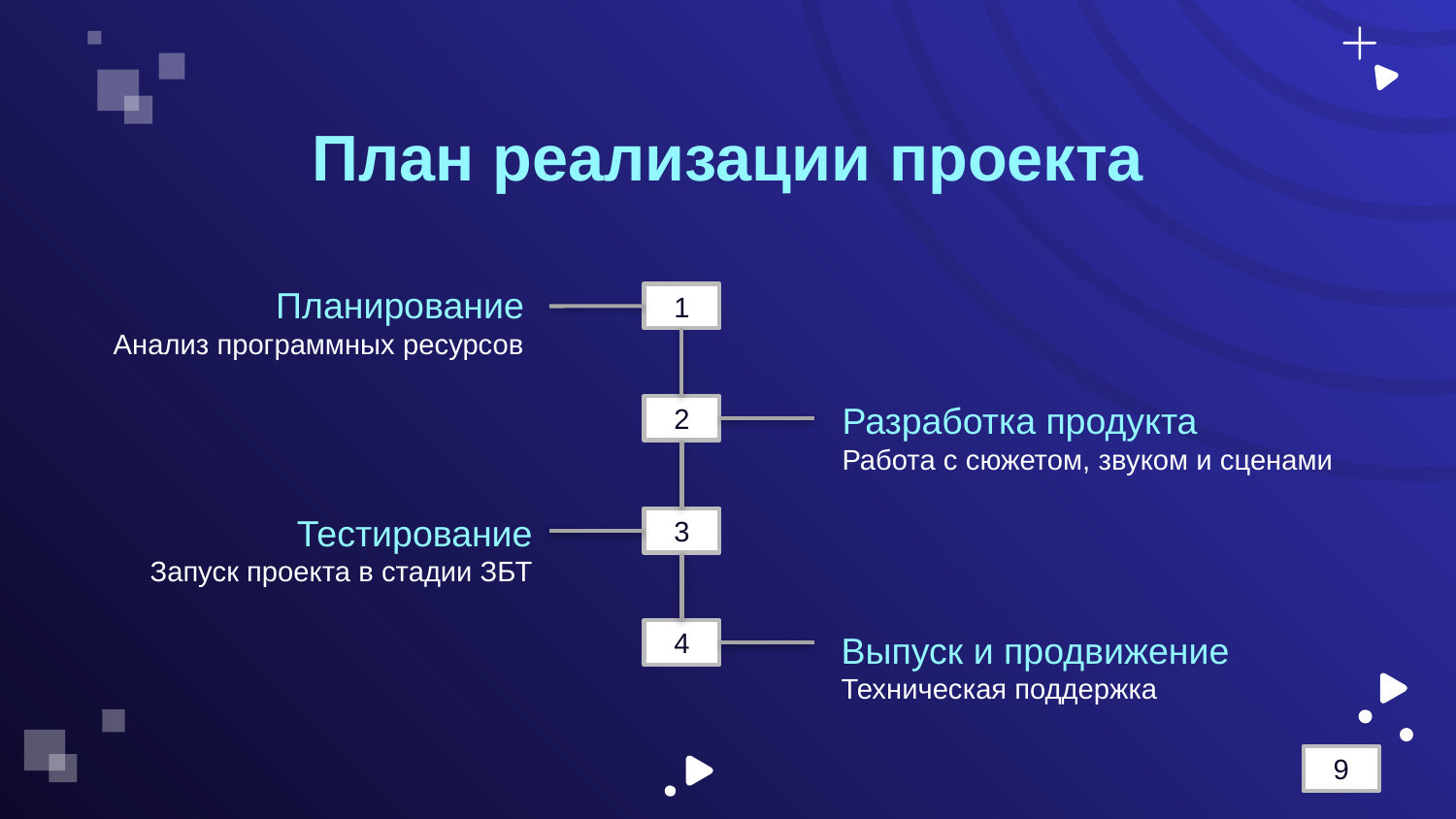

# План реализации проекта
Планирование
Анализ программных ресурсов

1
Разработка продукта
Работа с сюжетом, звуком и сценами
2
Тестирование
Запуск проекта в стадии ЗБТ

3
4
Выпуск и продвижение
Техническая поддержка
9